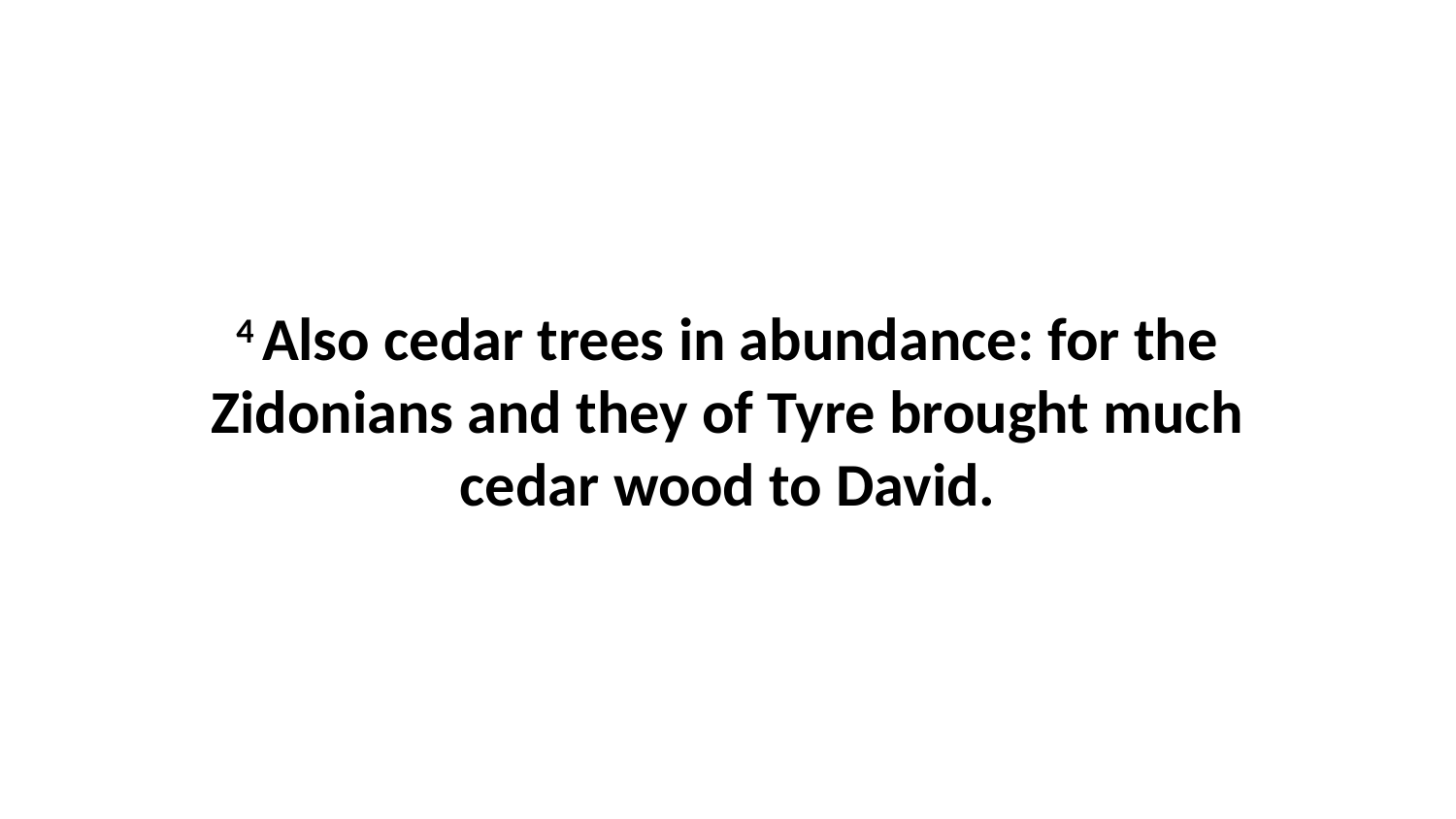

4 Also cedar trees in abundance: for the Zidonians and they of Tyre brought much cedar wood to David.